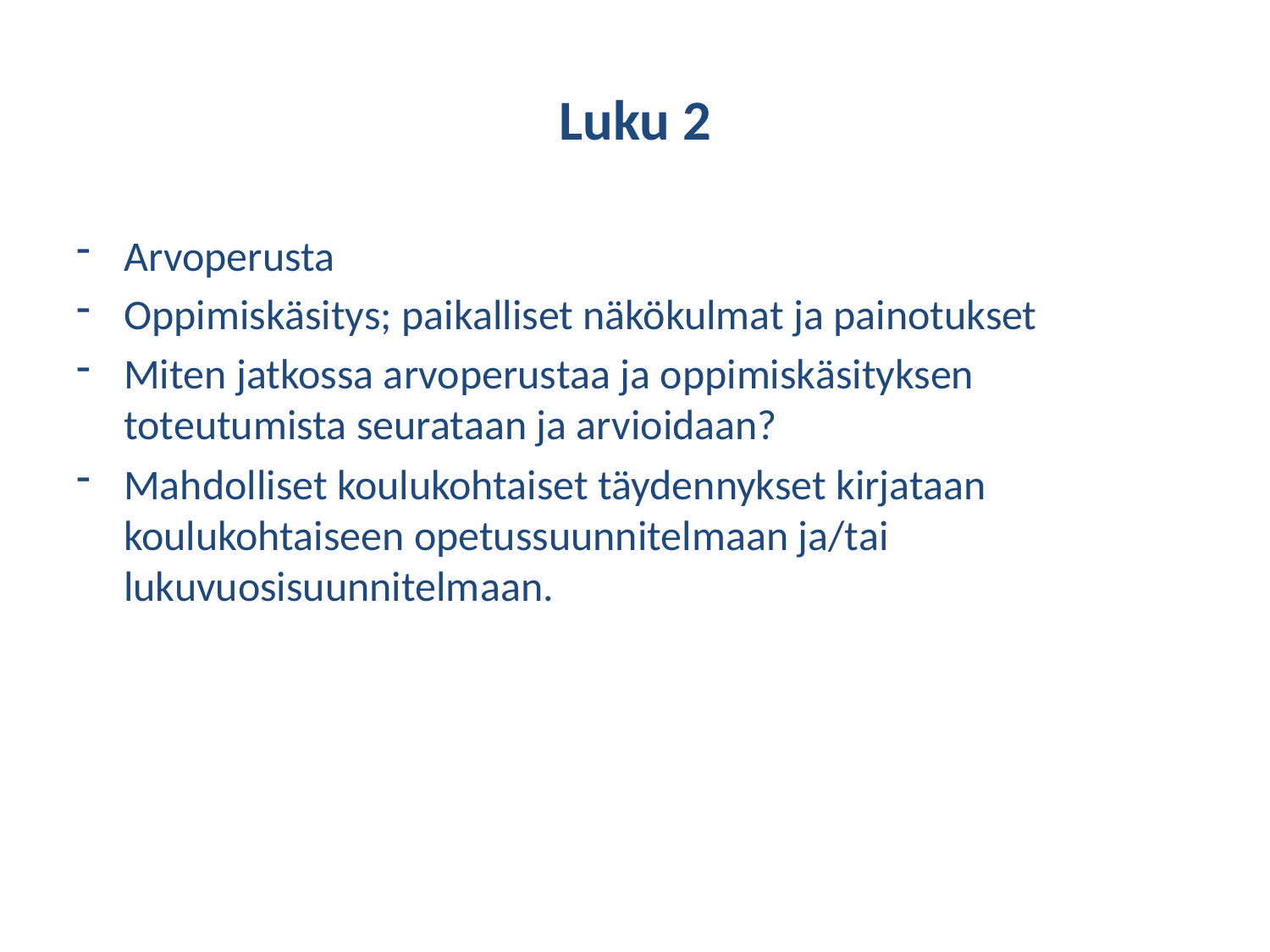

# Luku 2
Arvoperusta
Oppimiskäsitys; paikalliset näkökulmat ja painotukset
Miten jatkossa arvoperustaa ja oppimiskäsityksen toteutumista seurataan ja arvioidaan?
Mahdolliset koulukohtaiset täydennykset kirjataan koulukohtaiseen opetussuunnitelmaan ja/tai  lukuvuosisuunnitelmaan.